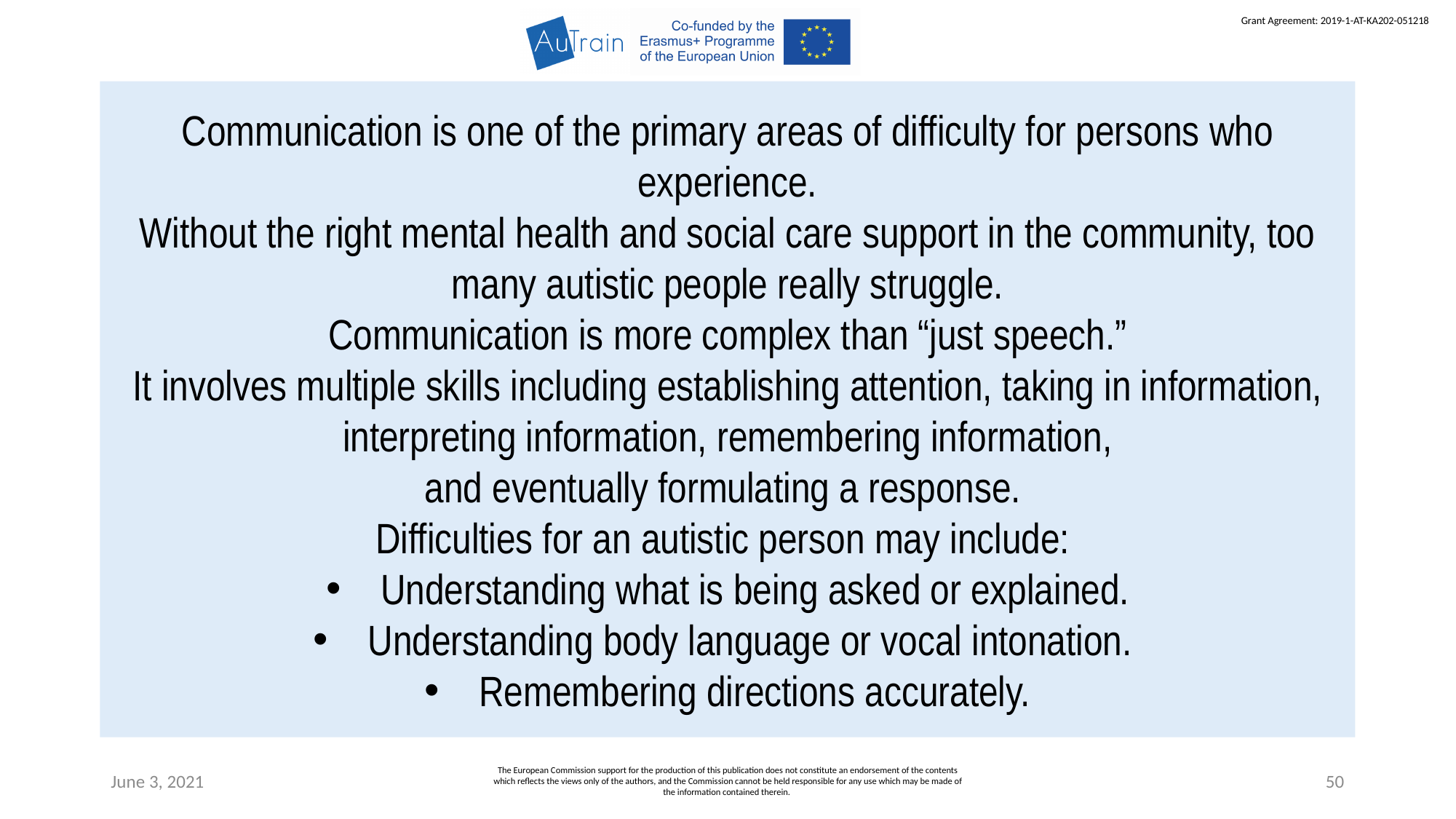

Communication is one of the primary areas of difficulty for persons who experience.
Without the right mental health and social care support in the community, too many autistic people really struggle.
Communication is more complex than “just speech.”
It involves multiple skills including establishing attention, taking in information, interpreting information, remembering information,
and eventually formulating a response.
Difficulties for an autistic person may include:
Understanding what is being asked or explained.
Understanding body language or vocal intonation.
Remembering directions accurately.

June 3, 2021
The European Commission support for the production of this publication does not constitute an endorsement of the contents which reflects the views only of the authors, and the Commission cannot be held responsible for any use which may be made of the information contained therein.
50